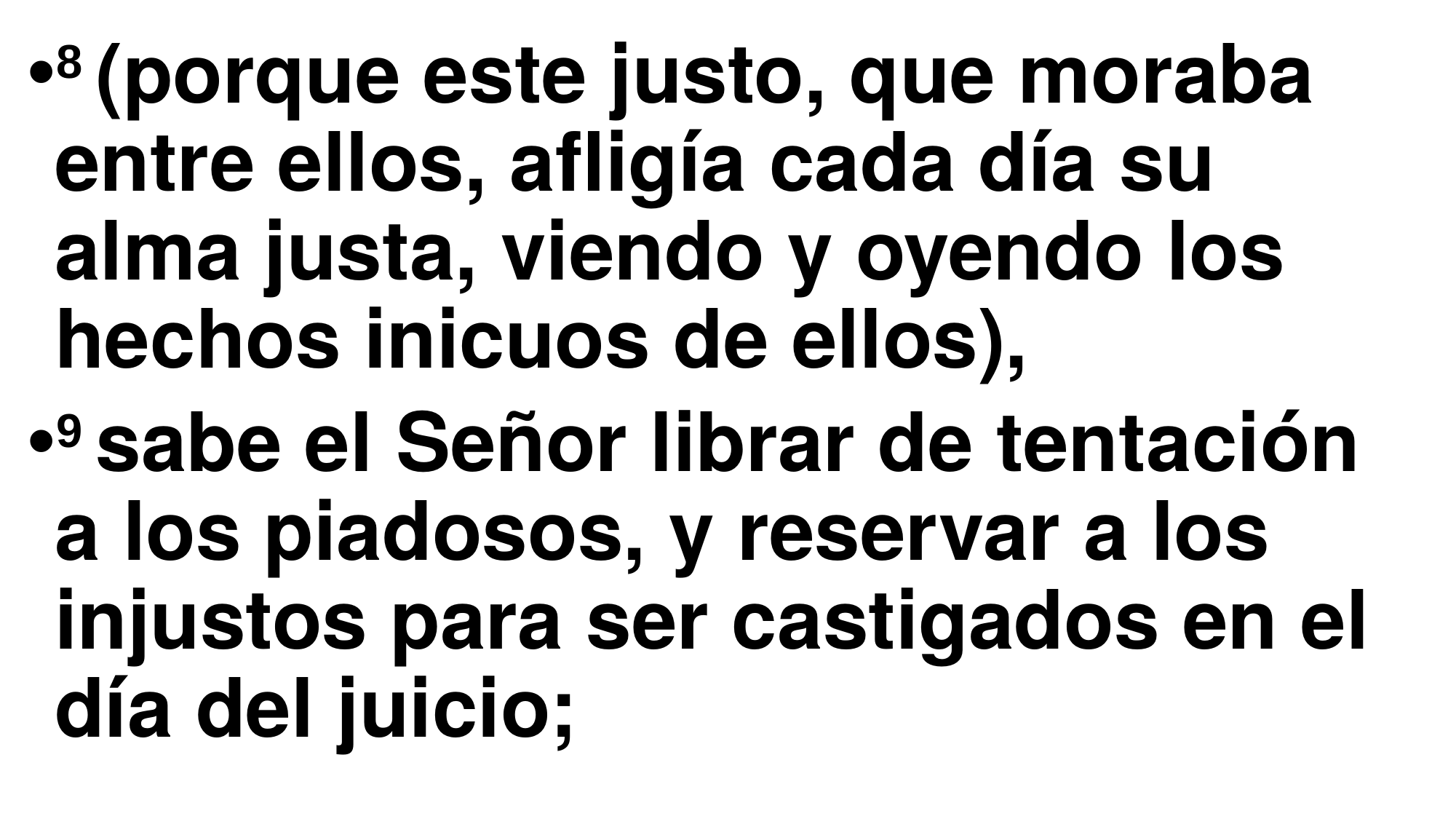

8 (porque este justo, que moraba entre ellos, afligía cada día su alma justa, viendo y oyendo los hechos inicuos de ellos),
9 sabe el Señor librar de tentación a los piadosos, y reservar a los injustos para ser castigados en el día del juicio;